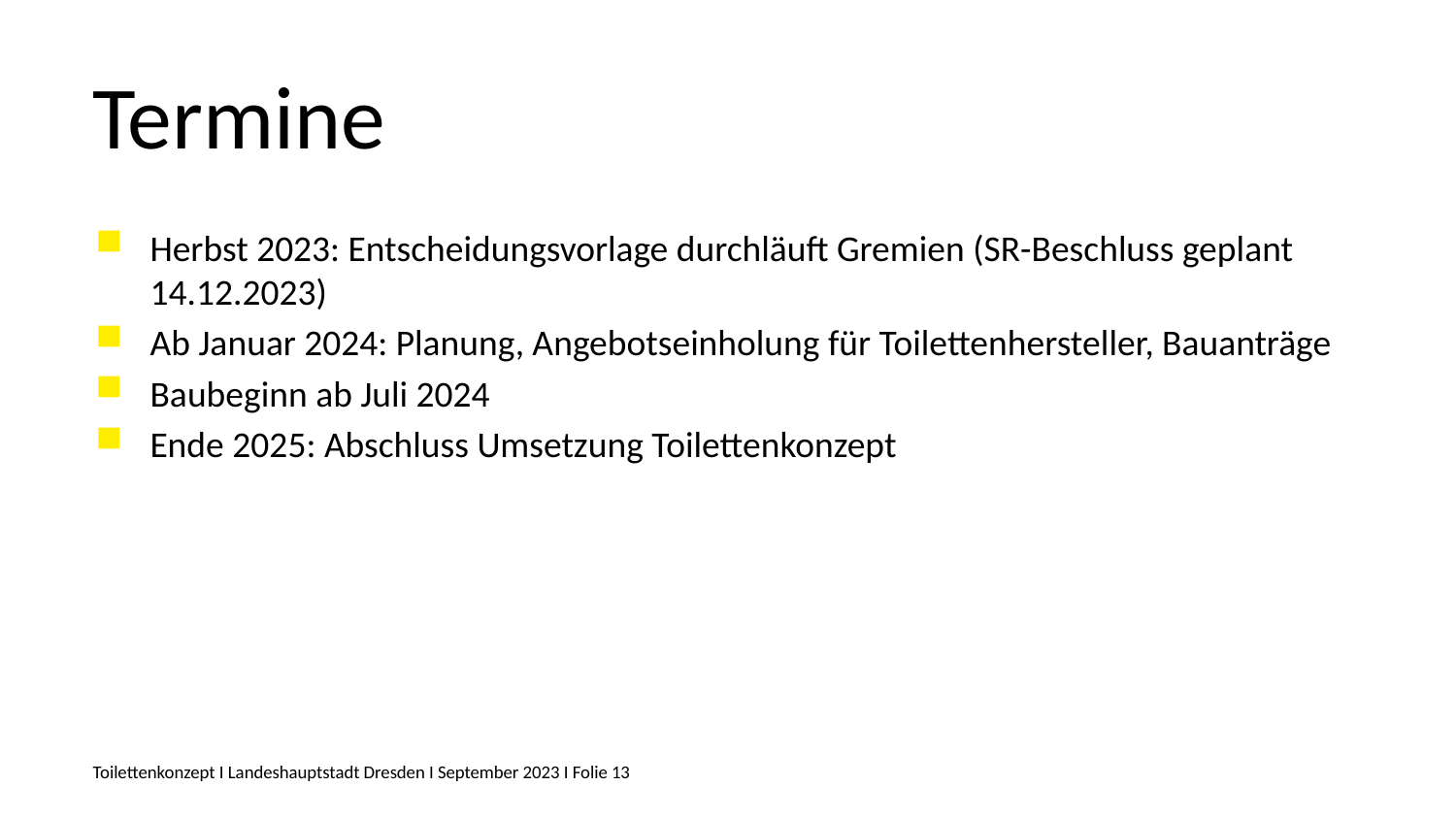

Termine
Herbst 2023: Entscheidungsvorlage durchläuft Gremien (SR-Beschluss geplant 14.12.2023)
Ab Januar 2024: Planung, Angebotseinholung für Toilettenhersteller, Bauanträge
Baubeginn ab Juli 2024
Ende 2025: Abschluss Umsetzung Toilettenkonzept

Toilettenkonzept I Landeshauptstadt Dresden I September 2023 I Folie 13